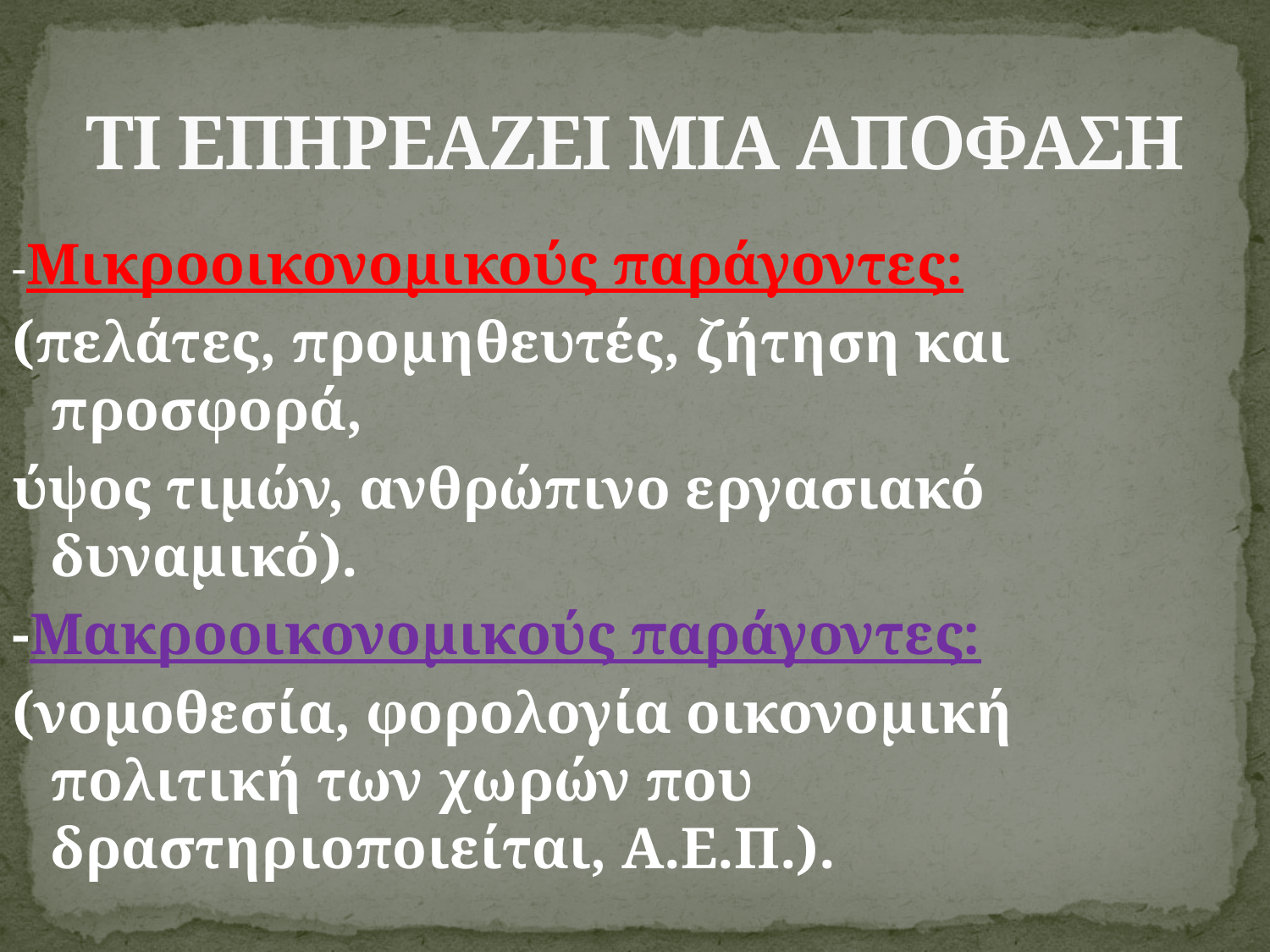

# ΤΙ ΕΠΗΡΕΑΖΕΙ ΜΙΑ ΑΠΟΦΑΣΗ
-Μικροοικονομικούς παράγοντες:
(πελάτες, προμηθευτές, ζήτηση και προσφορά,
ύψος τιμών, ανθρώπινο εργασιακό δυναμικό).
-Μακροοικονομικούς παράγοντες:
(νομοθεσία, φορολογία οικονομική πολιτική των χωρών που δραστηριοποιείται, Α.Ε.Π.).